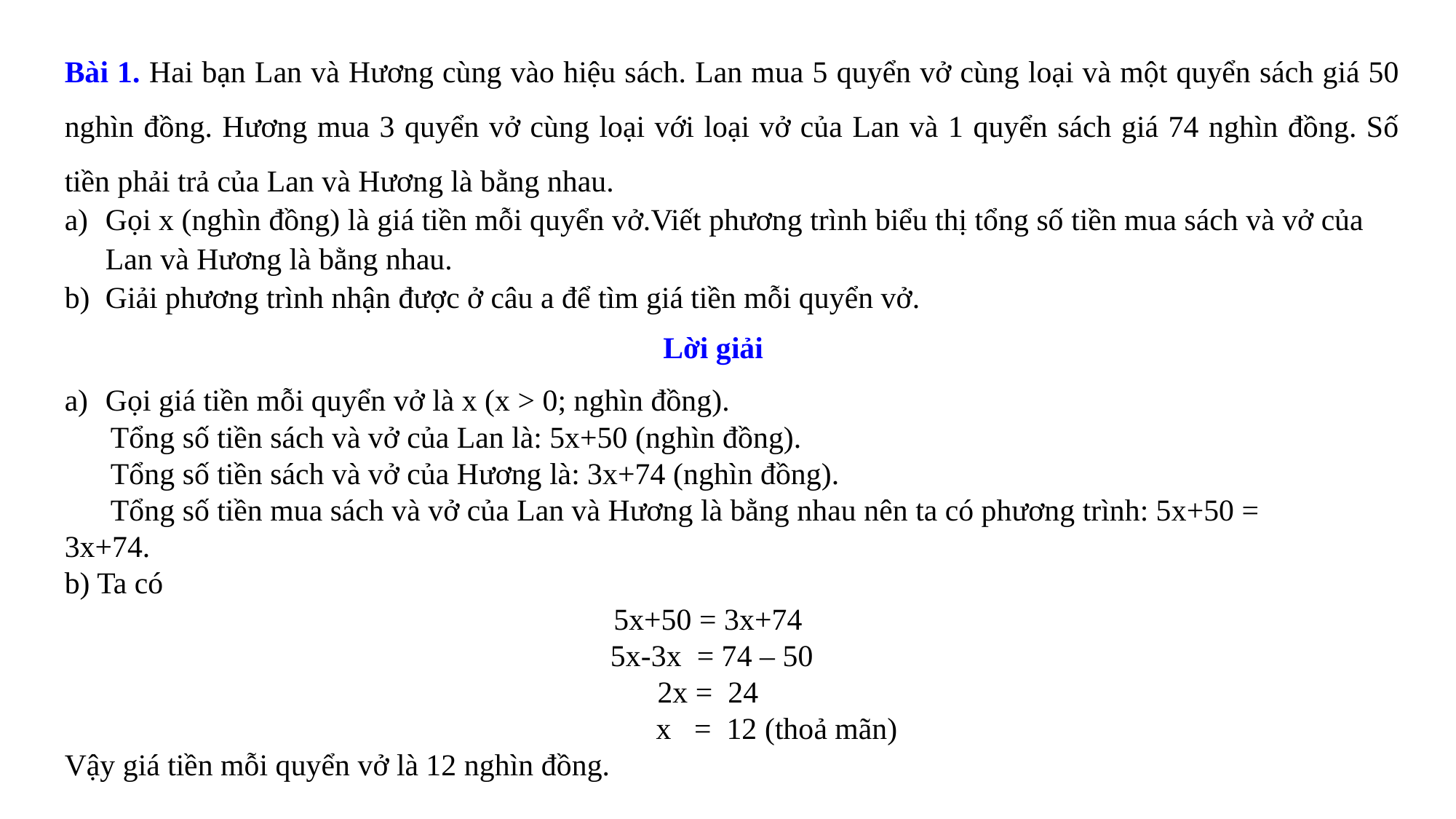

Bài 1. Hai bạn Lan và Hương cùng vào hiệu sách. Lan mua 5 quyển vở cùng loại và một quyển sách giá 50 nghìn đồng. Hương mua 3 quyển vở cùng loại với loại vở của Lan và 1 quyển sách giá 74 nghìn đồng. Số tiền phải trả của Lan và Hương là bằng nhau.
Gọi x (nghìn đồng) là giá tiền mỗi quyển vở.Viết phương trình biểu thị tổng số tiền mua sách và vở của Lan và Hương là bằng nhau.
Giải phương trình nhận được ở câu a để tìm giá tiền mỗi quyển vở.
 Lời giải
Gọi giá tiền mỗi quyển vở là x (x > 0; nghìn đồng).
      Tổng số tiền sách và vở của Lan là: 5x+50 (nghìn đồng).
      Tổng số tiền sách và vở của Hương là: 3x+74 (nghìn đồng).
      Tổng số tiền mua sách và vở của Lan và Hương là bằng nhau nên ta có phương trình: 5x+50 = 3x+74.
b) Ta có
5x+50 = 3x+74
 5x-3x  = 74 – 50
2x =  24
                  x   =  12 (thoả mãn)
Vậy giá tiền mỗi quyển vở là 12 nghìn đồng.